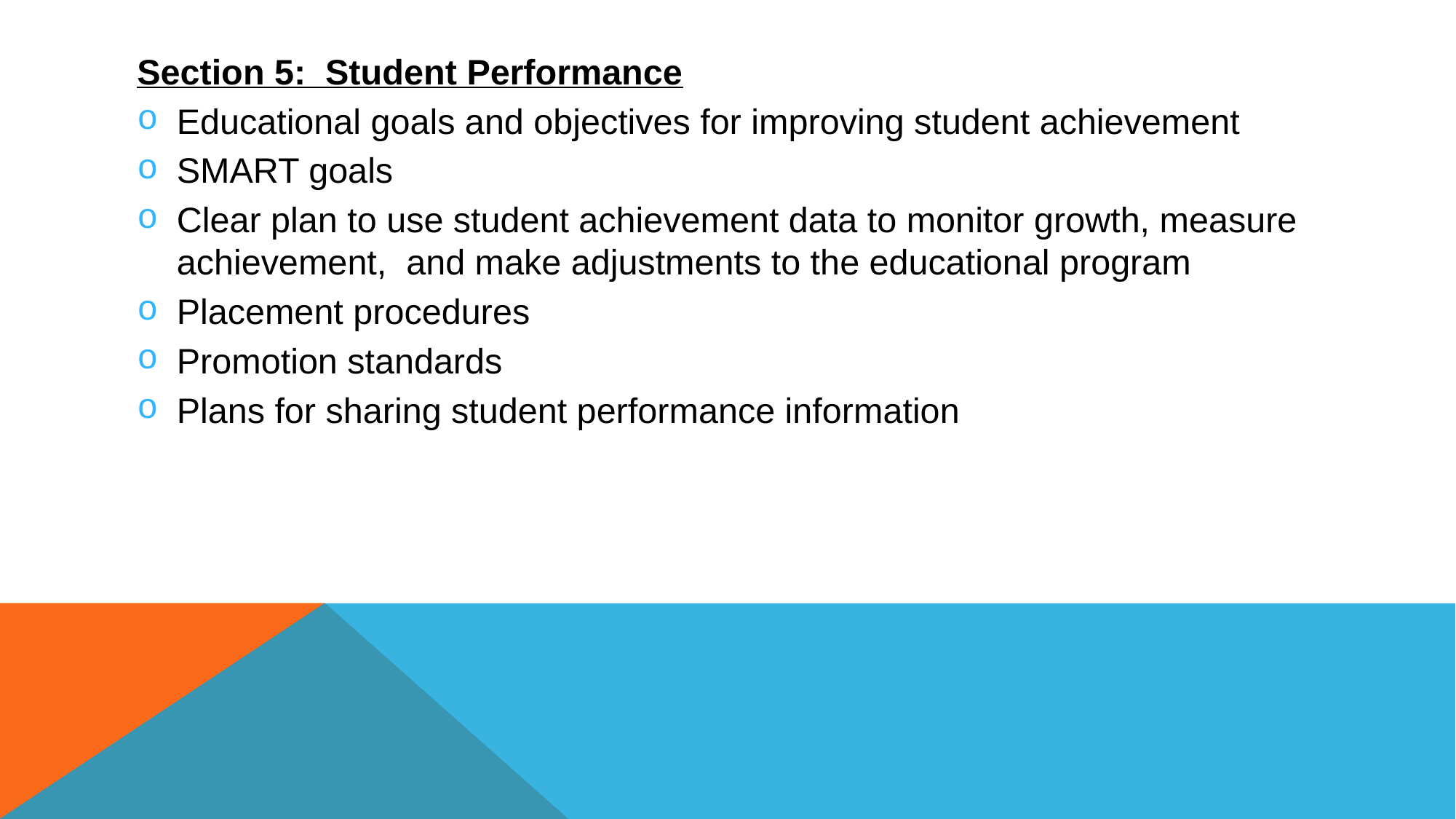

Section 5:  Student Performance
Educational goals and objectives for improving student achievement
SMART goals
Clear plan to use student achievement data to monitor growth, measure achievement,  and make adjustments to the educational program
Placement procedures
Promotion standards
Plans for sharing student performance information